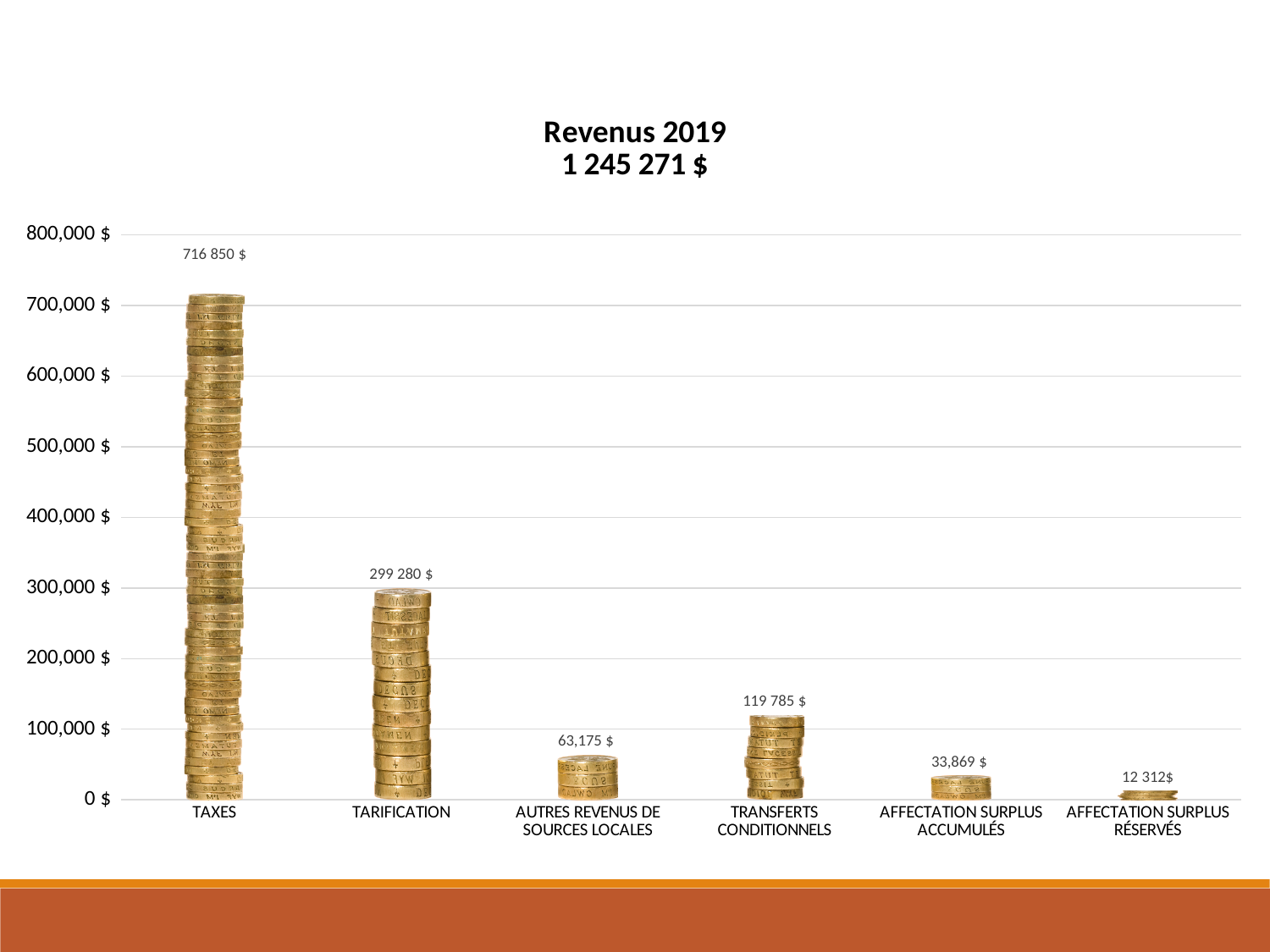

### Chart: Revenus 2019
1 245 271 $

| Category |  |
|---|---|
| TAXES | 716850.0 |
| TARIFICATION | 299280.0 |
| AUTRES REVENUS DE SOURCES LOCALES | 63175.0 |
| TRANSFERTS CONDITIONNELS | 119785.0 |
| AFFECTATION SURPLUS ACCUMULÉS | 33869.0 |
| AFFECTATION SURPLUS RÉSERVÉS | 12312.0 |